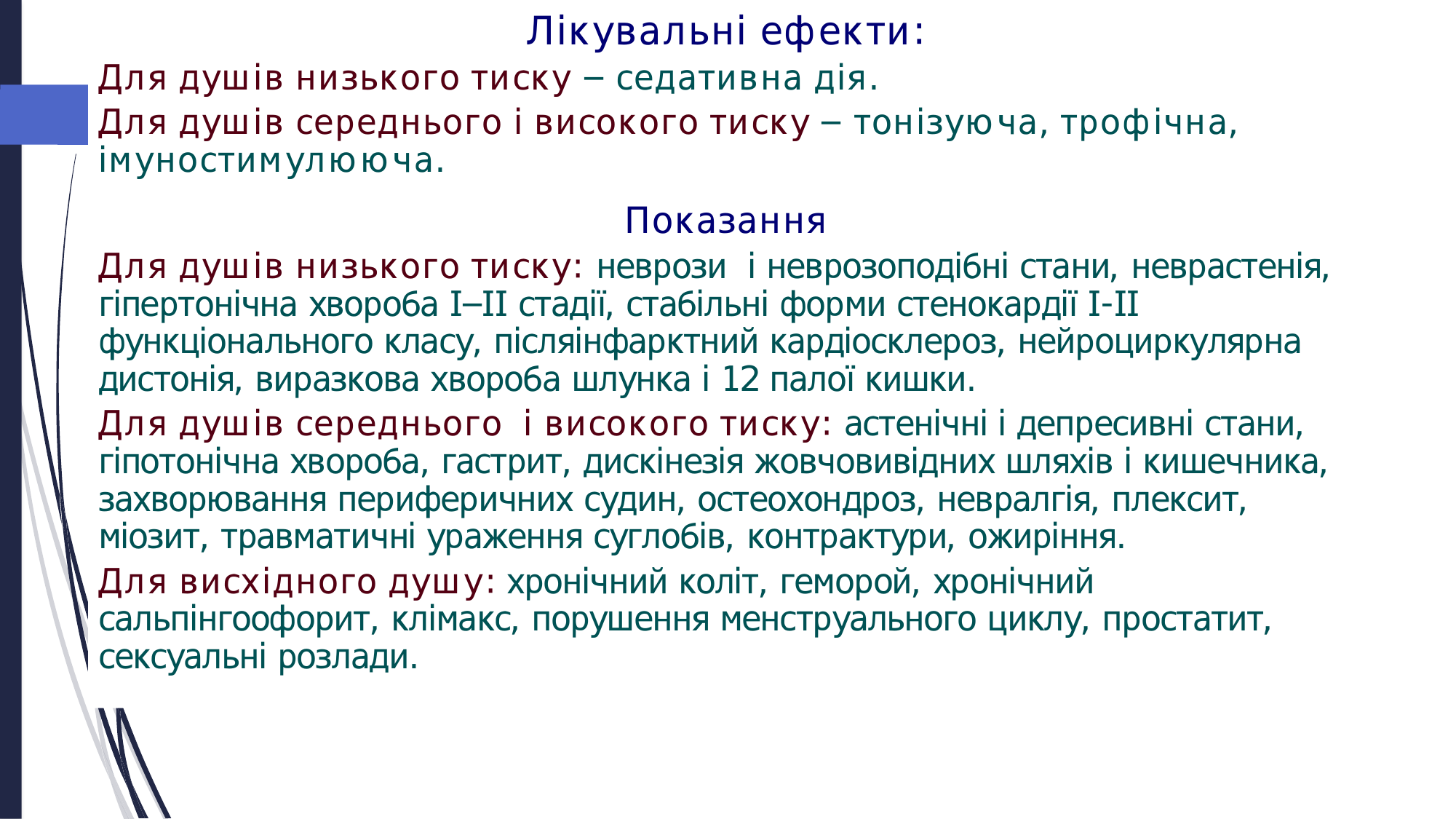

Лікувальні ефекти:
Для душів низького тиску – седативна дія.
Для душів середнього і високого тиску – тонізуюча, трофічна, імуностимулююча.

Показання
Для душів низького тиску: неврози  і неврозоподібні стани, неврастенія, гіпертонічна хвороба І–ІІ стадії, стабільні форми стенокардії І-ІІ функціонального класу, післяінфарктний кардіосклероз, нейроциркулярна дистонія, виразкова хвороба шлунка і 12 палої кишки.
Для душів середнього  і високого тиску: астенічні і депресивні стани, гіпотонічна хвороба, гастрит, дискінезія жовчовивідних шляхів і кишечника, захворювання периферичних судин, остеохондроз, невралгія, плексит, міозит, травматичні ураження суглобів, контрактури, ожиріння.
Для висхідного душу: хронічний коліт, геморой, хронічний сальпінгоофорит, клімакс, порушення менструального циклу, простатит, сексуальні розлади.